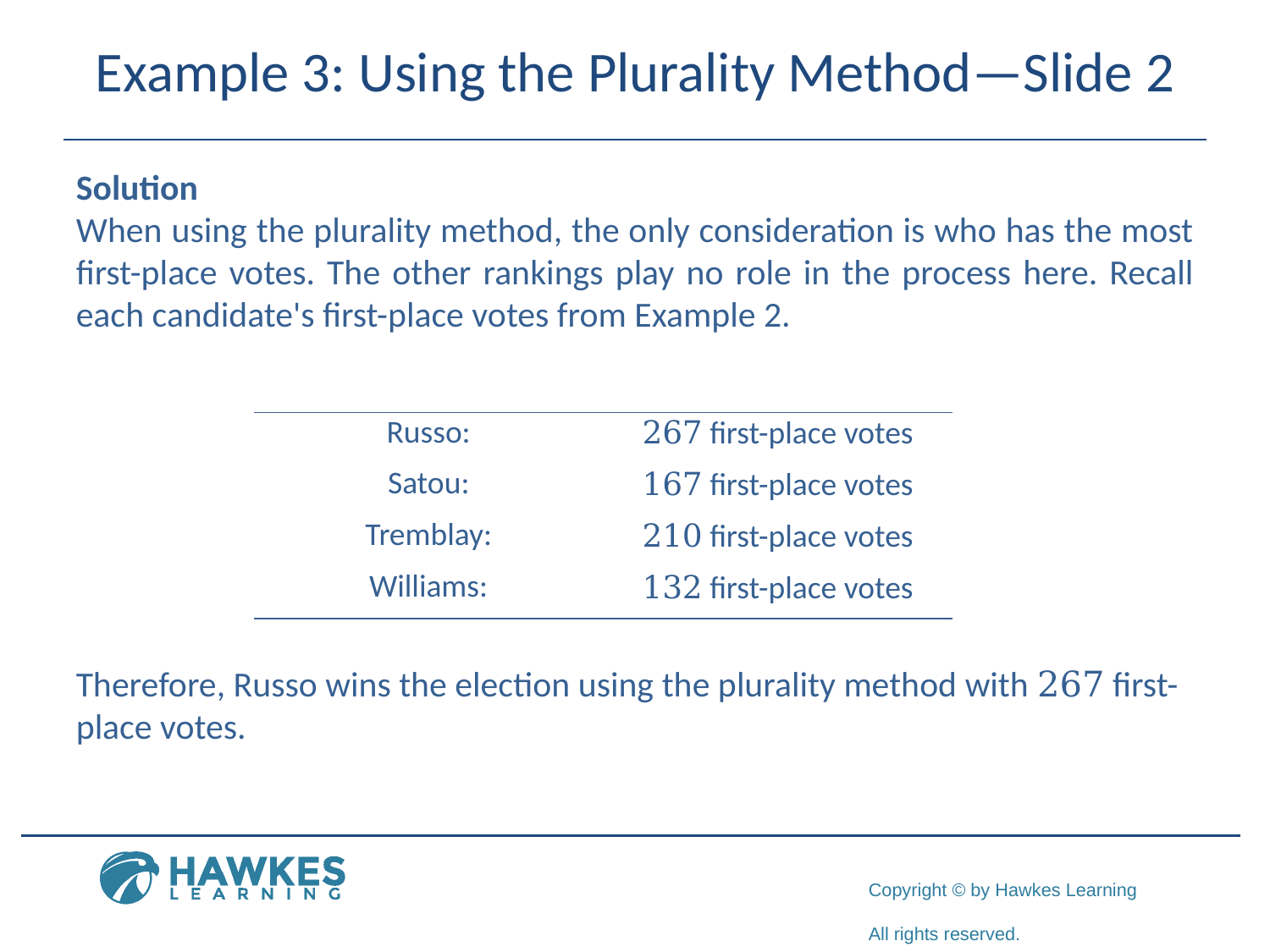

# Example 3: Using the Plurality Method—Slide 2
Solution
When using the plurality method, the only consideration is who has the most first-place votes. The other rankings play no role in the process here. Recall each candidate's first-place votes from Example 2.
| Russo: | 267 first-place votes |
| --- | --- |
| Satou: | 167 first-place votes |
| Tremblay: | 210 first-place votes |
| Williams: | 132 first-place votes |
Therefore, Russo wins the election using the plurality method with 267 first-place votes.